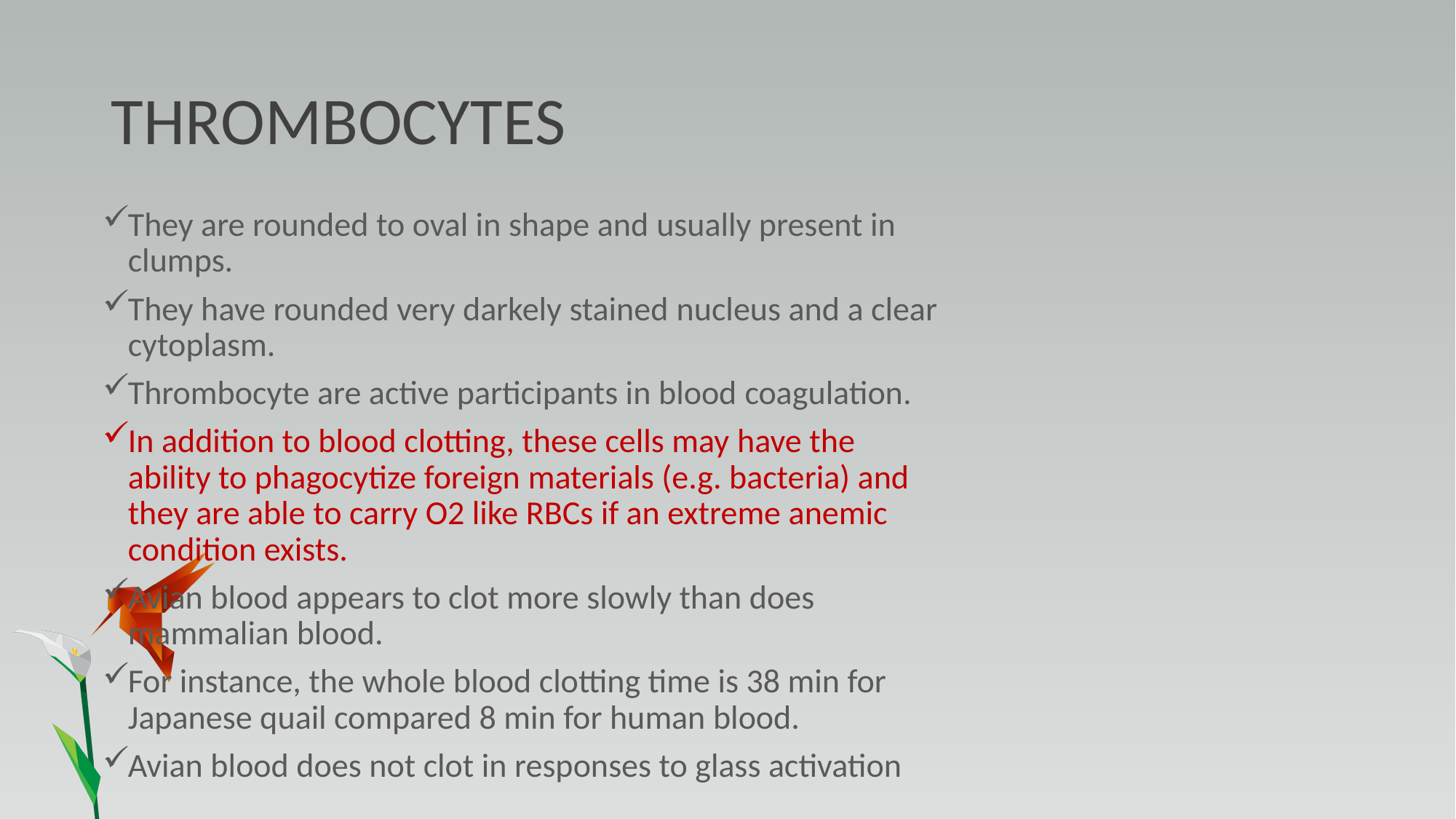

# THROMBOCYTES
They are rounded to oval in shape and usually present in clumps.
They have rounded very darkely stained nucleus and a clear cytoplasm.
Thrombocyte are active participants in blood coagulation.
In addition to blood clotting, these cells may have the ability to phagocytize foreign materials (e.g. bacteria) and they are able to carry O2 like RBCs if an extreme anemic condition exists.
Avian blood appears to clot more slowly than does mammalian blood.
For instance, the whole blood clotting time is 38 min for Japanese quail compared 8 min for human blood.
Avian blood does not clot in responses to glass activation